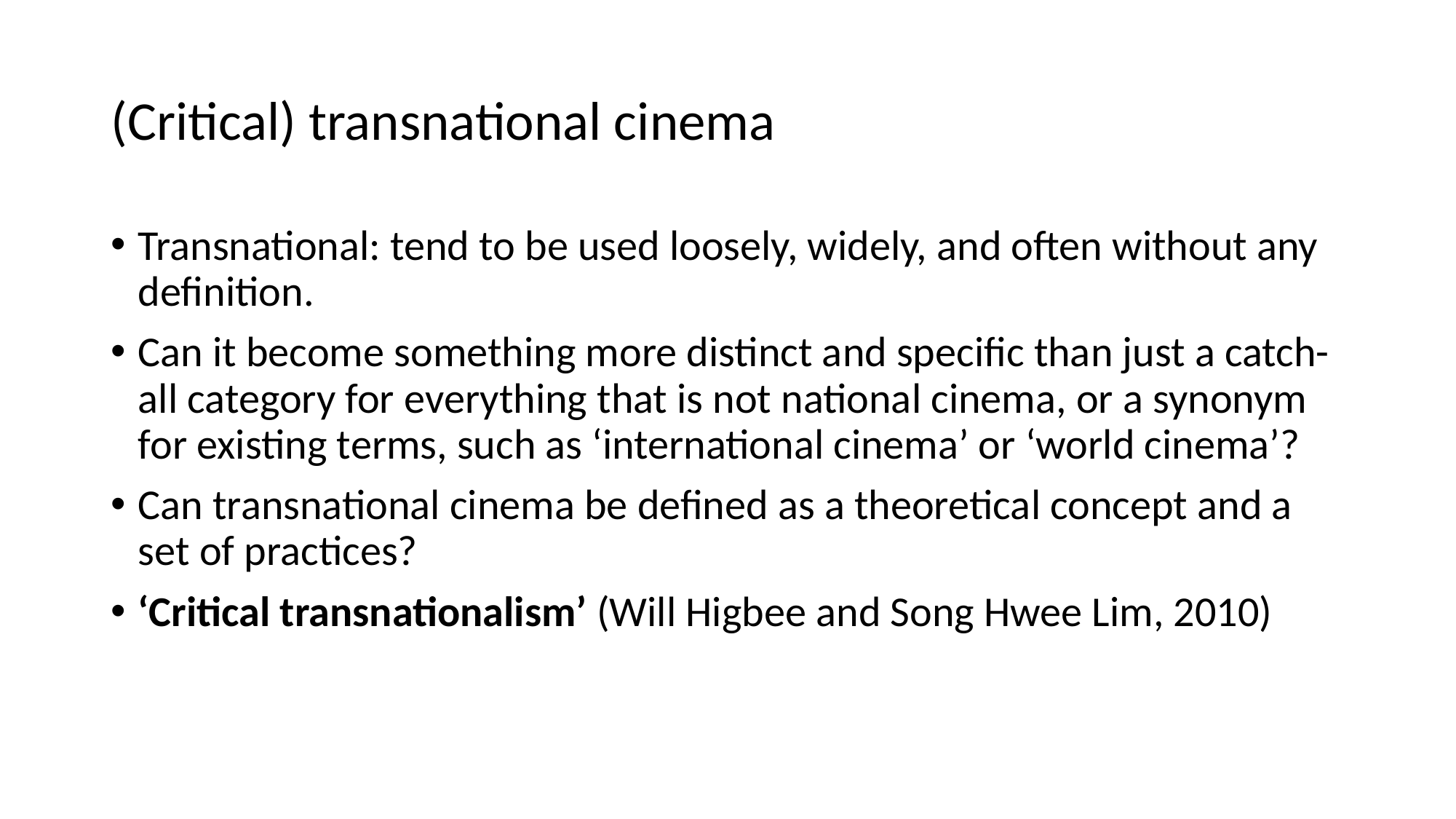

# (Critical) transnational cinema
Transnational: tend to be used loosely, widely, and often without any definition.
Can it become something more distinct and specific than just a catch-all category for everything that is not national cinema, or a synonym for existing terms, such as ‘international cinema’ or ‘world cinema’?
Can transnational cinema be defined as a theoretical concept and a set of practices?
‘Critical transnationalism’ (Will Higbee and Song Hwee Lim, 2010)